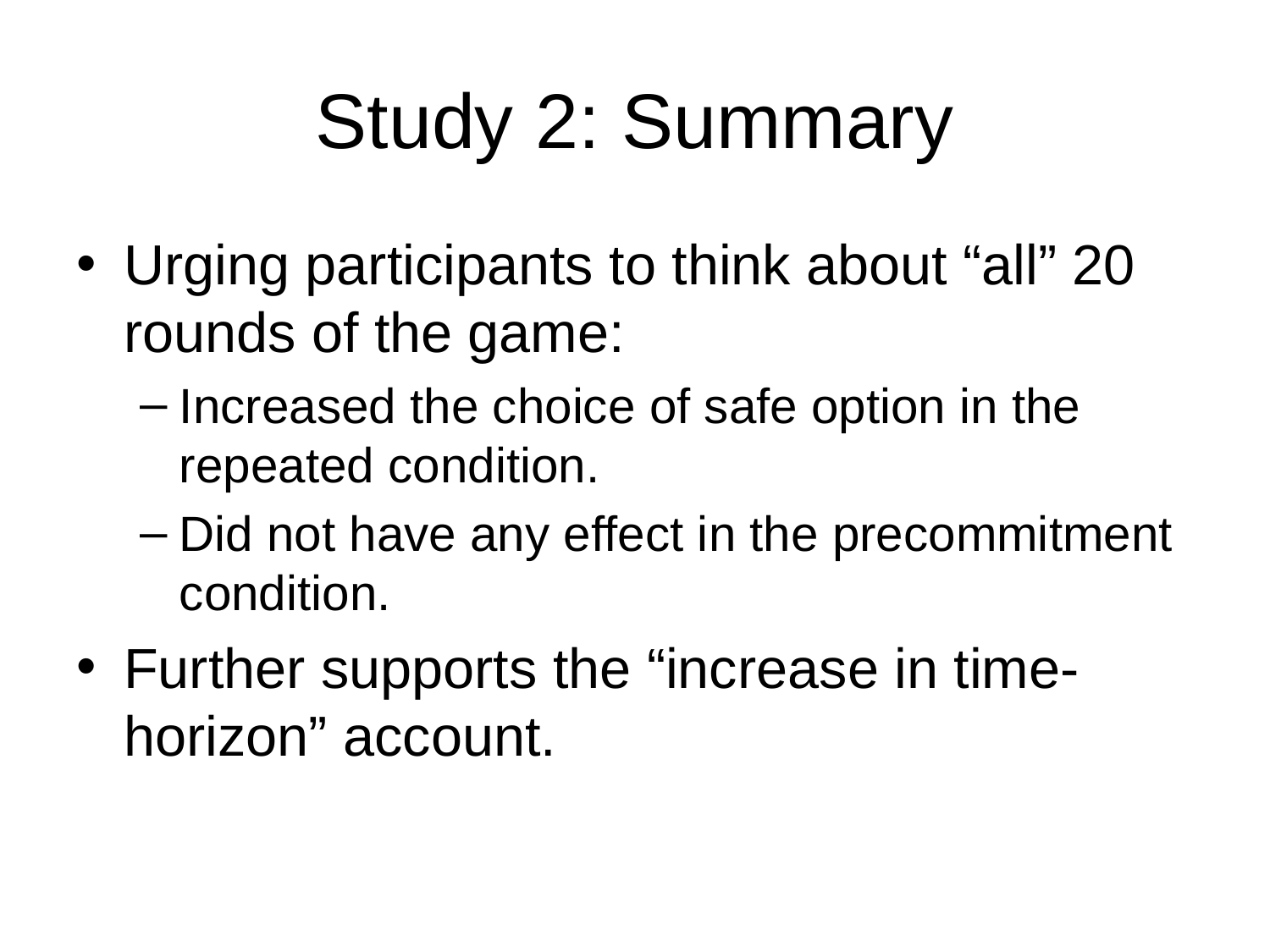

# Study 2: Summary
Urging participants to think about “all” 20 rounds of the game:
Increased the choice of safe option in the repeated condition.
Did not have any effect in the precommitment condition.
Further supports the “increase in time-horizon” account.